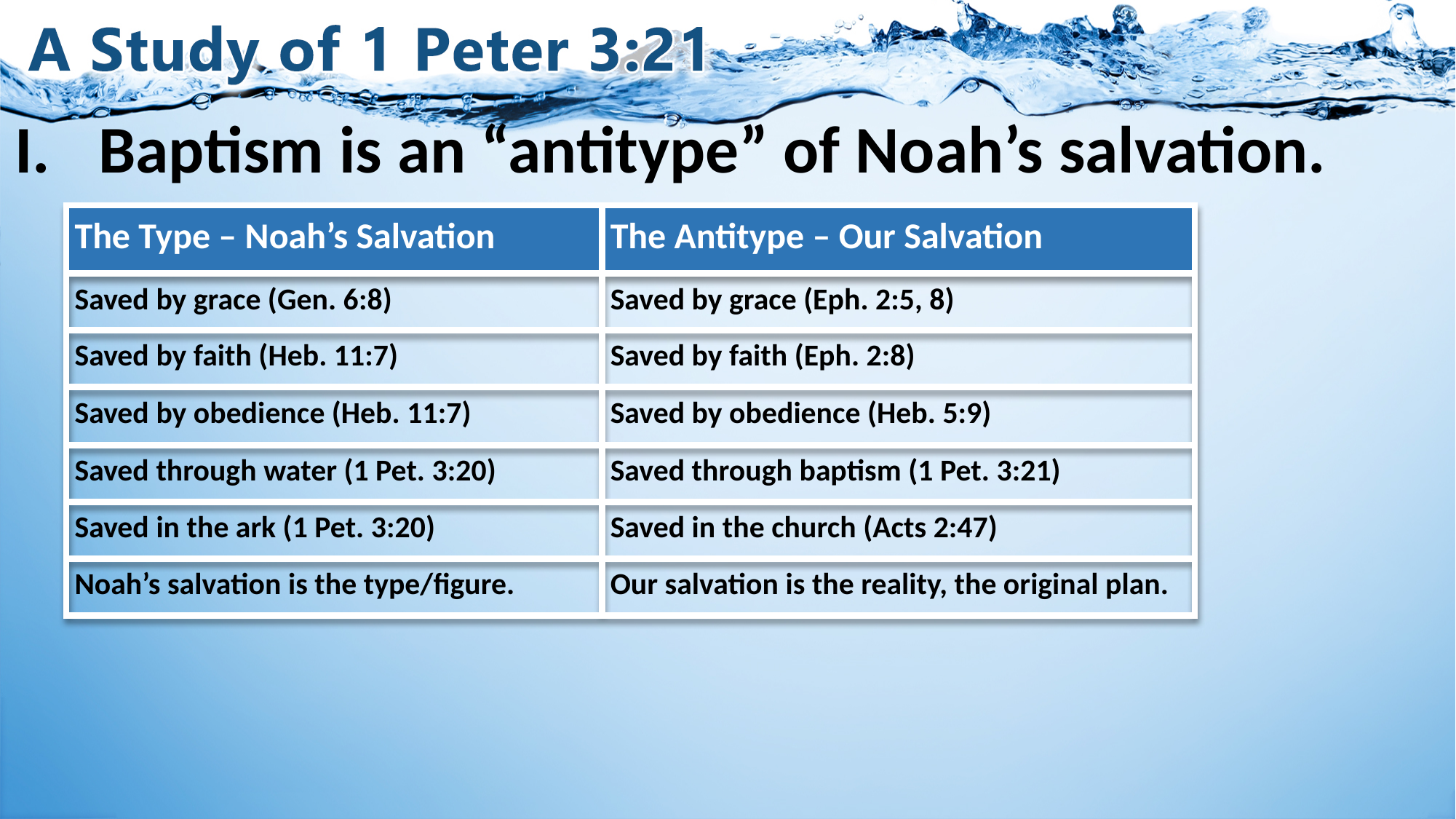

# I.	Baptism is an “antitype” of Noah’s salvation.
| The Type – Noah’s Salvation | The Antitype – Our Salvation |
| --- | --- |
| Saved by grace (Gen. 6:8) | Saved by grace (Eph. 2:5, 8) |
| Saved by faith (Heb. 11:7) | Saved by faith (Eph. 2:8) |
| Saved by obedience (Heb. 11:7) | Saved by obedience (Heb. 5:9) |
| Saved through water (1 Pet. 3:20) | Saved through baptism (1 Pet. 3:21) |
| Saved in the ark (1 Pet. 3:20) | Saved in the church (Acts 2:47) |
| Noah’s salvation is the type/figure. | Our salvation is the reality, the original plan. |